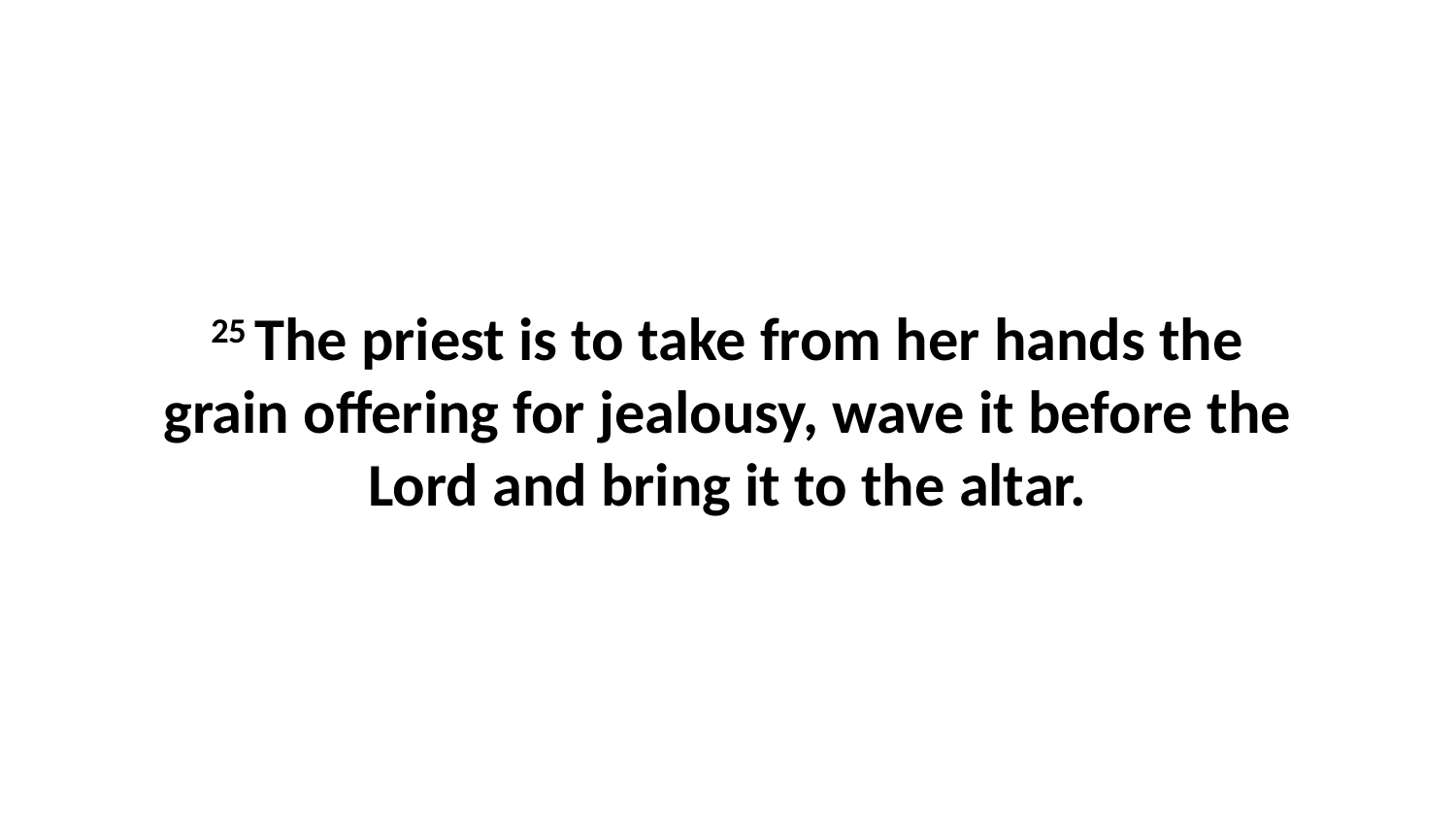

25 The priest is to take from her hands the grain offering for jealousy, wave it before the Lord and bring it to the altar.